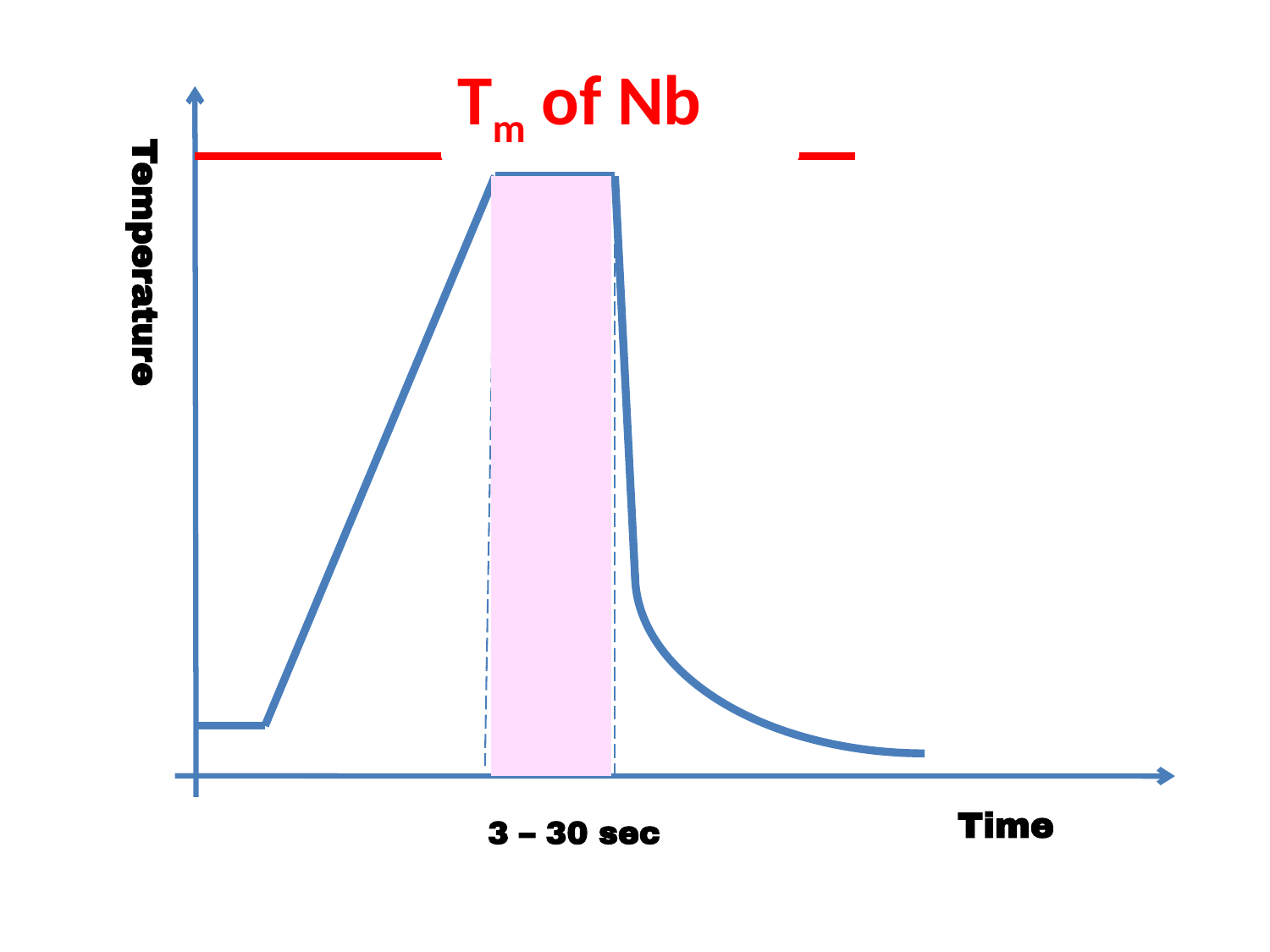

Tm of Nb

Temperature

Time
3 – 30 sec